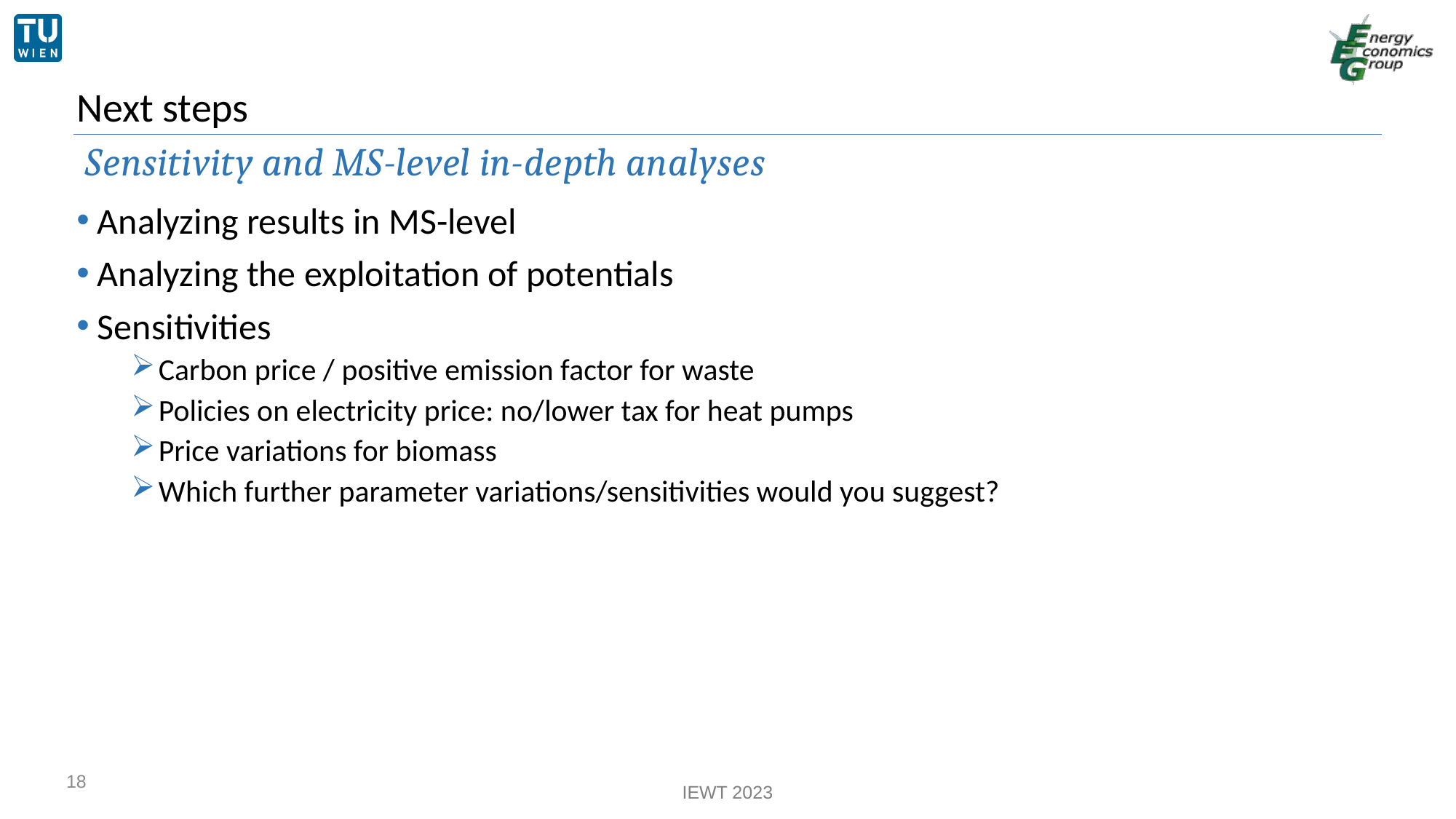

Next steps

Sensitivity and MS-level in-depth analyses
Analyzing results in MS-level
Analyzing the exploitation of potentials
Sensitivities
Carbon price / positive emission factor for waste
Policies on electricity price: no/lower tax for heat pumps
Price variations for biomass
Which further parameter variations/sensitivities would you suggest?
18
IEWT 2023